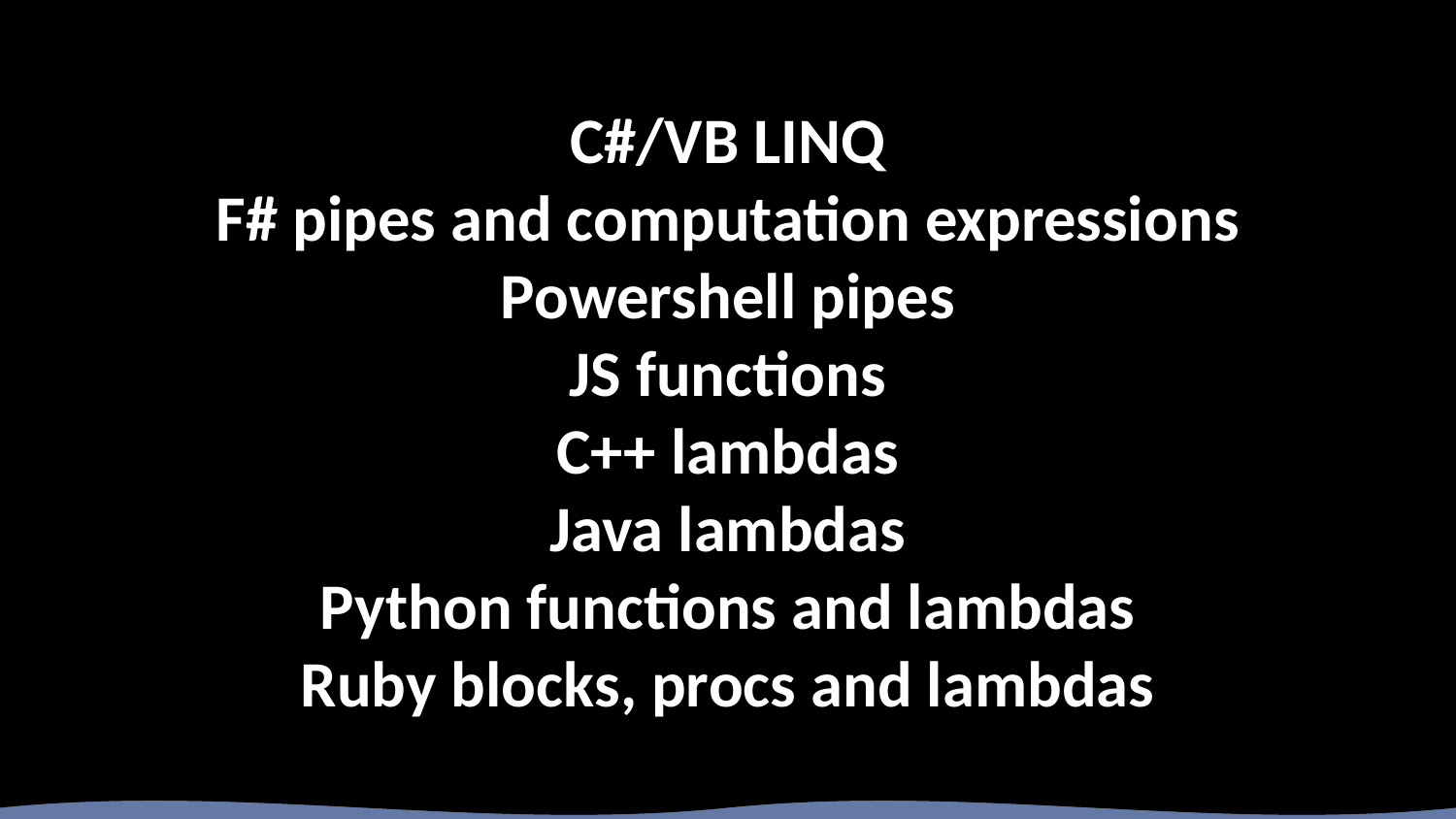

# C#/VB LINQ F# pipes and computation expressions Powershell pipes JS functions C++ lambdas Java lambdas Python functions and lambdas Ruby blocks, procs and lambdas